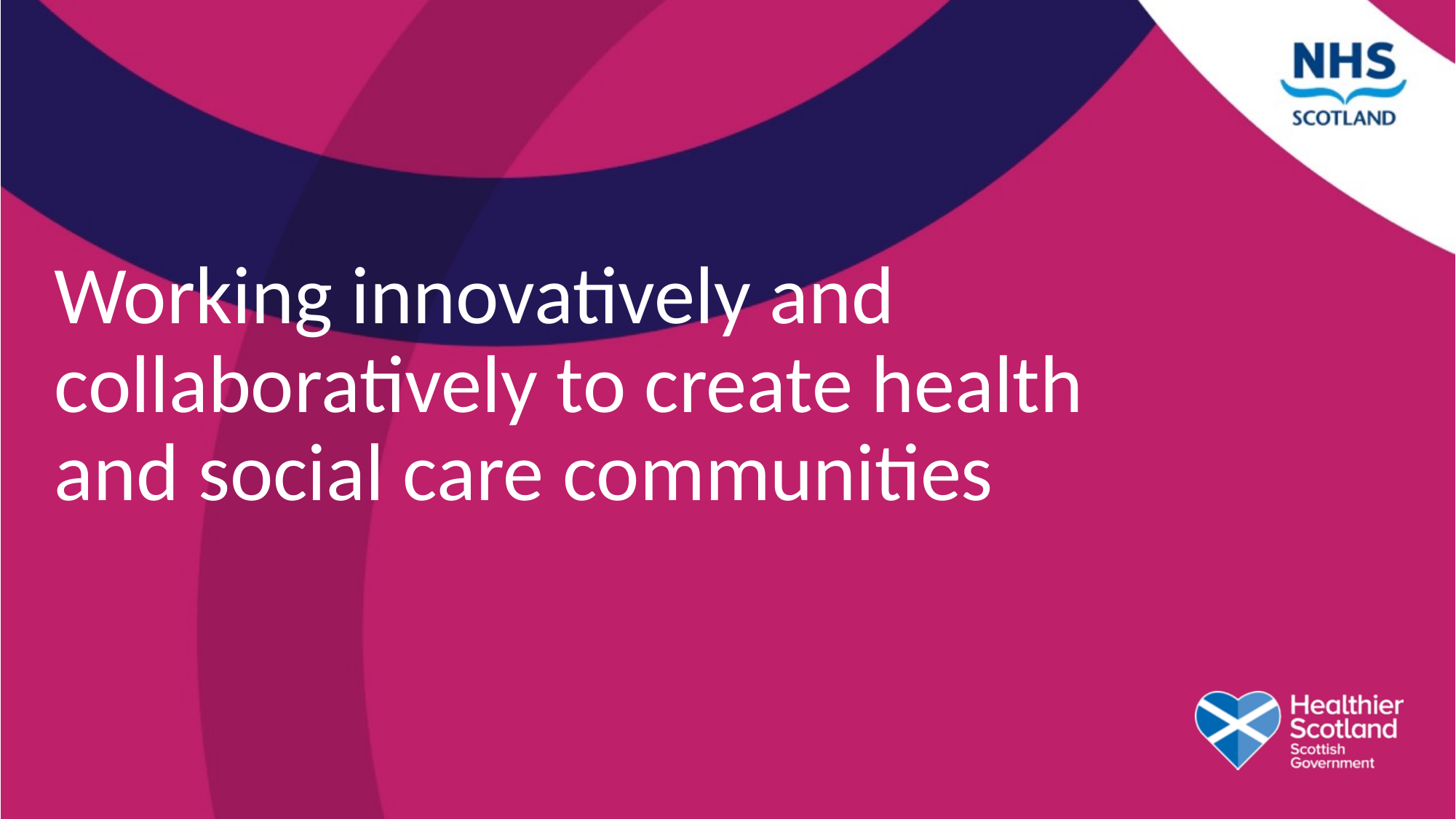

# Working innovatively and collaboratively to create health and social care communities